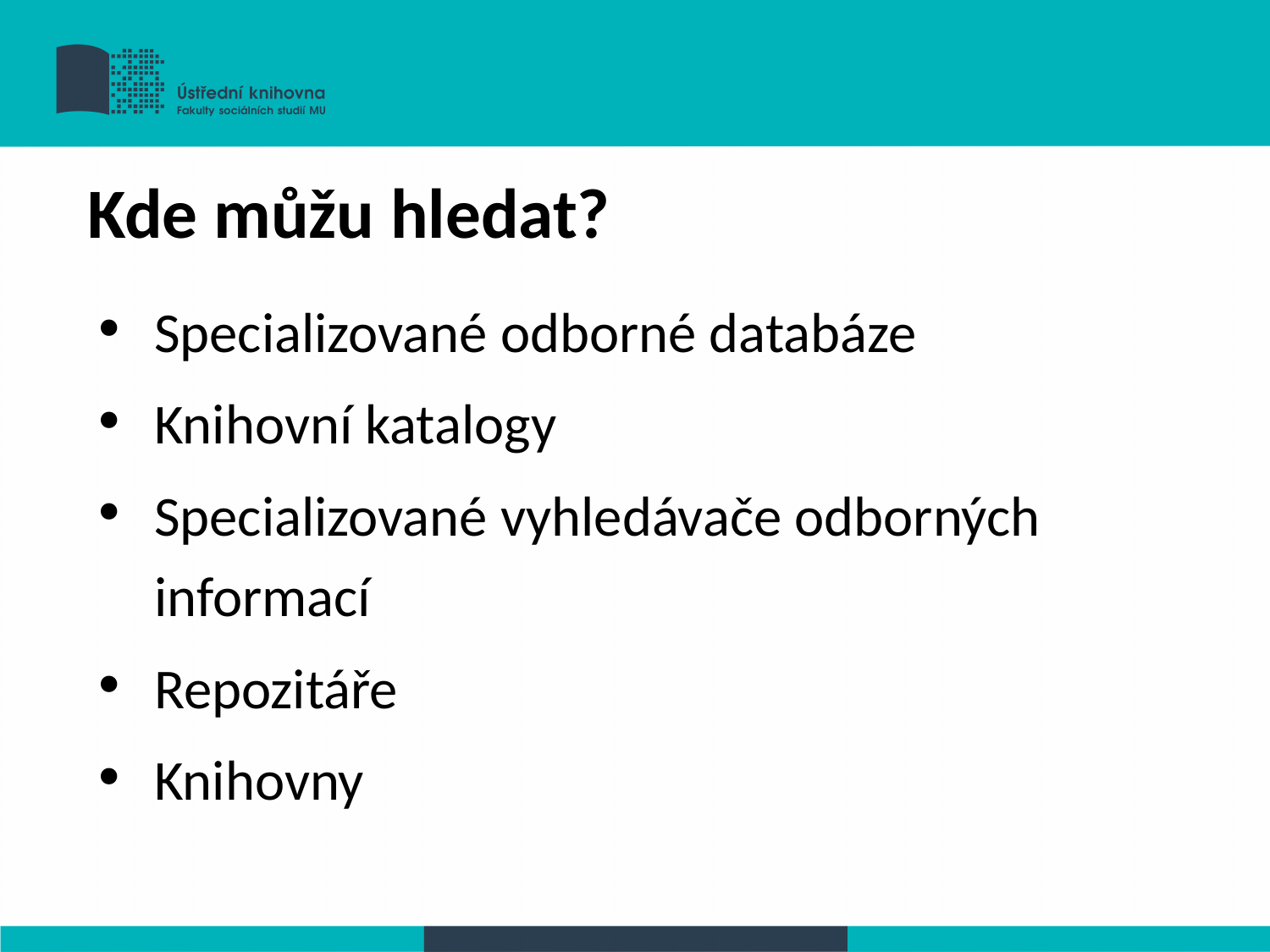

Kde můžu hledat?

Specializované odborné databáze
Knihovní katalogy
Specializované vyhledávače odborných informací
Repozitáře
Knihovny